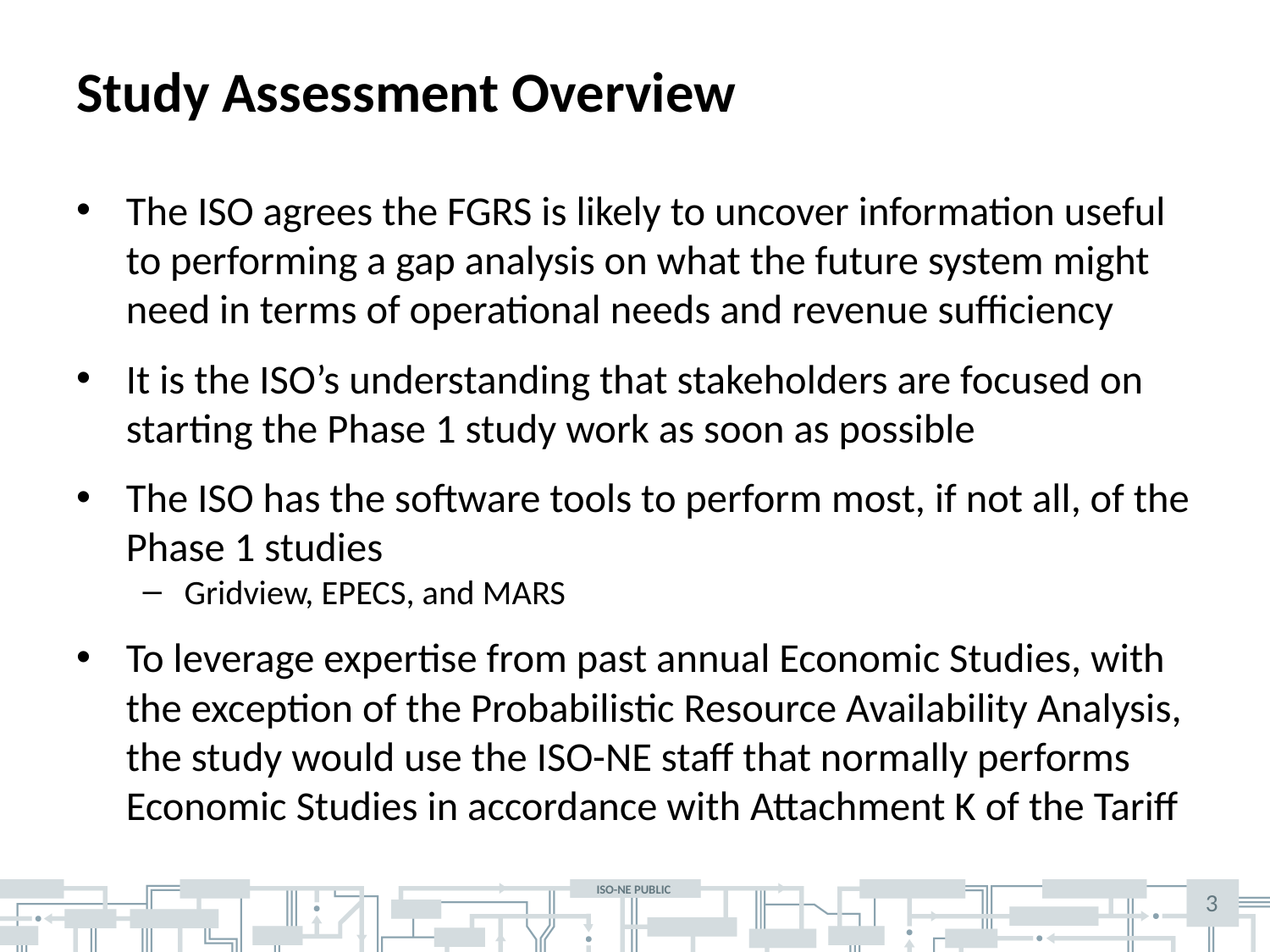

# Study Assessment Overview
The ISO agrees the FGRS is likely to uncover information useful to performing a gap analysis on what the future system might need in terms of operational needs and revenue sufficiency
It is the ISO’s understanding that stakeholders are focused on starting the Phase 1 study work as soon as possible
The ISO has the software tools to perform most, if not all, of the Phase 1 studies
Gridview, EPECS, and MARS
To leverage expertise from past annual Economic Studies, with the exception of the Probabilistic Resource Availability Analysis, the study would use the ISO-NE staff that normally performs Economic Studies in accordance with Attachment K of the Tariff

3